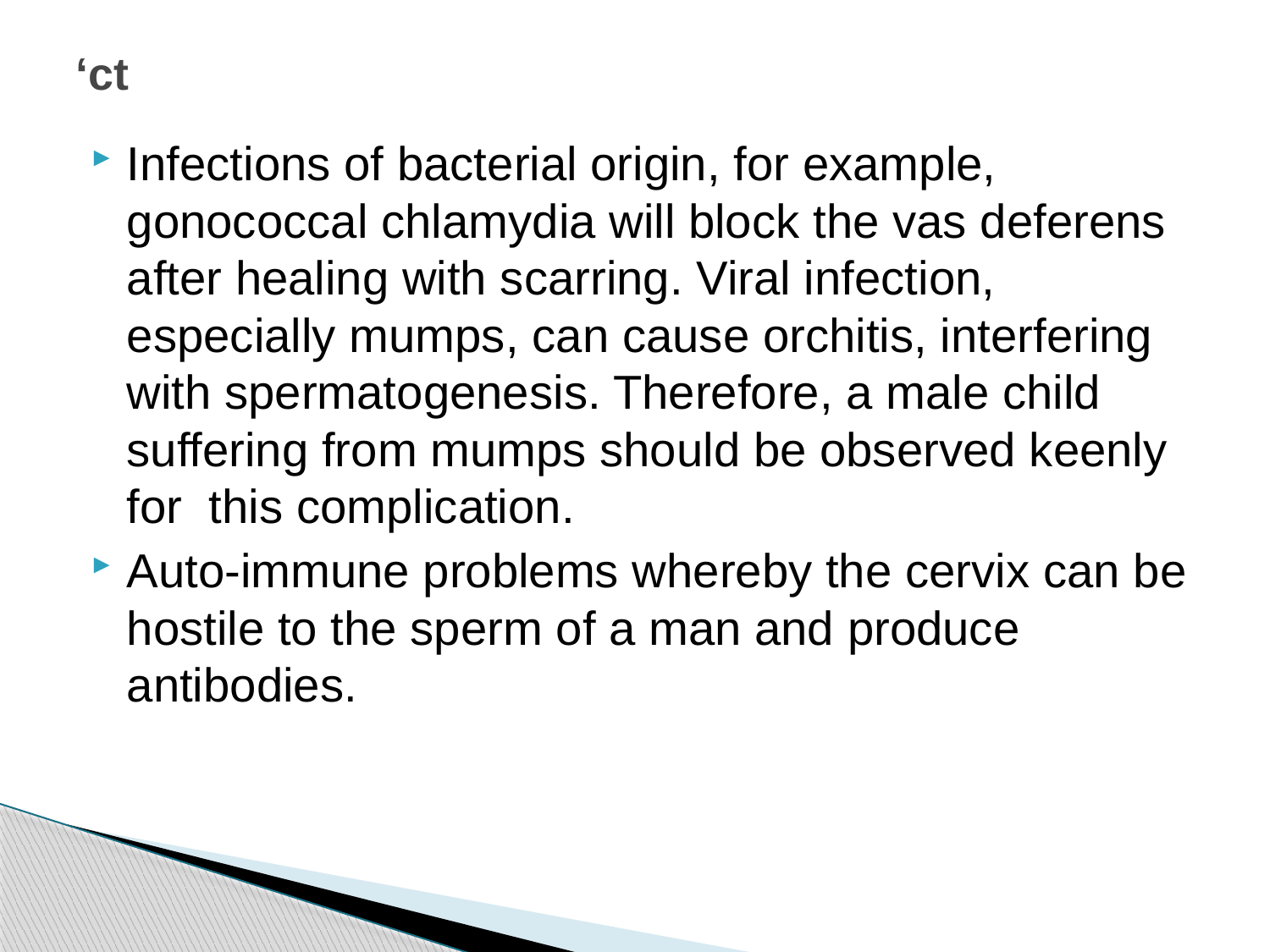

# ‘ct
Infections of bacterial origin, for example, gonococcal chlamydia will block the vas deferens after healing with scarring. Viral infection, especially mumps, can cause orchitis, interfering with spermatogenesis. Therefore, a male child suffering from mumps should be observed keenly for  this complication.
Auto-immune problems whereby the cervix can be hostile to the sperm of a man and produce antibodies.

229